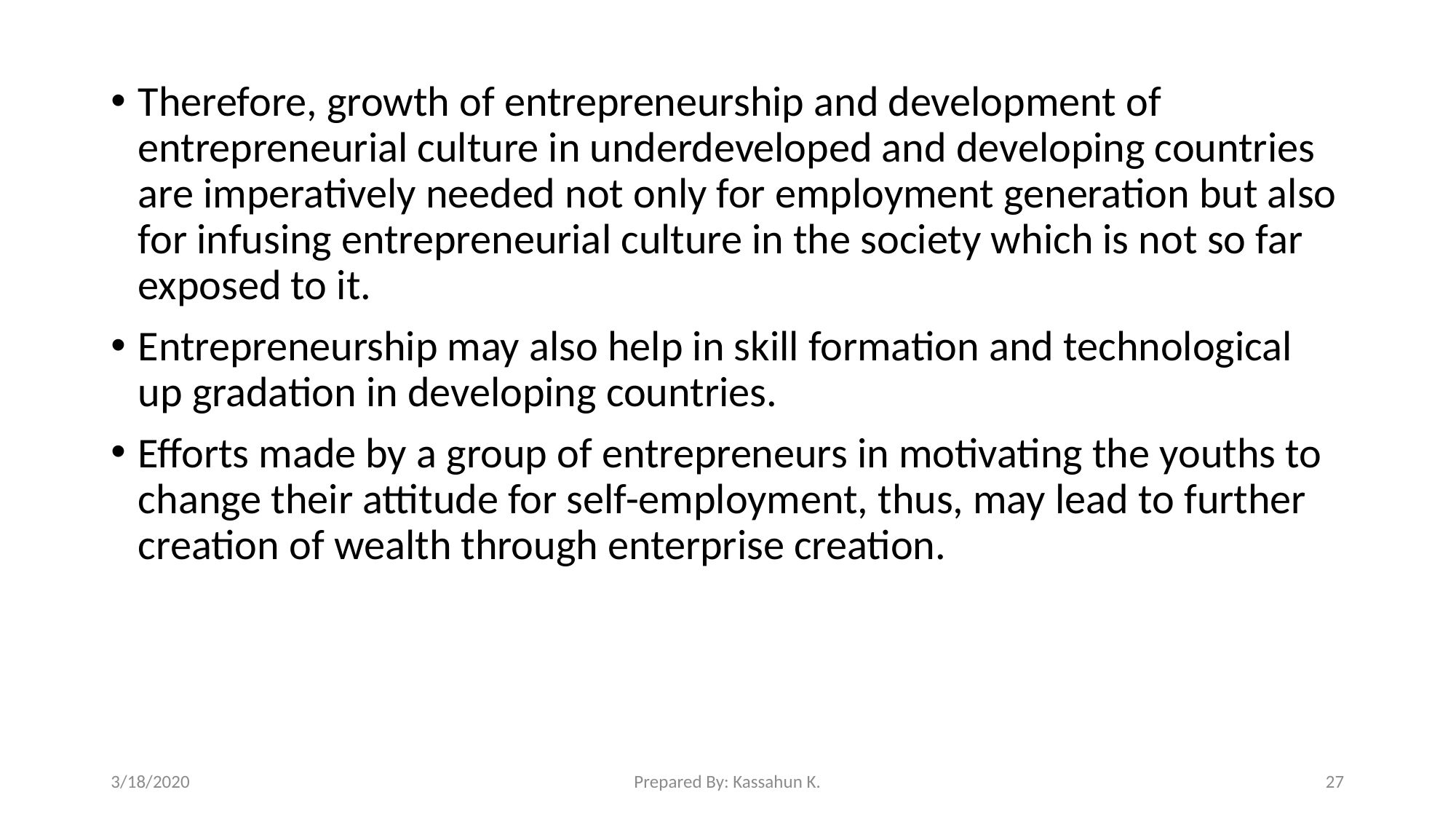

Therefore, growth of entrepreneurship and development of entrepreneurial culture in underdeveloped and developing countries are imperatively needed not only for employment generation but also for infusing entrepreneurial culture in the society which is not so far exposed to it.
Entrepreneurship may also help in skill formation and technological up gradation in developing countries.
Efforts made by a group of entrepreneurs in motivating the youths to change their attitude for self-employment, thus, may lead to further creation of wealth through enterprise creation.

3/18/2020
Prepared By: Kassahun K.
27